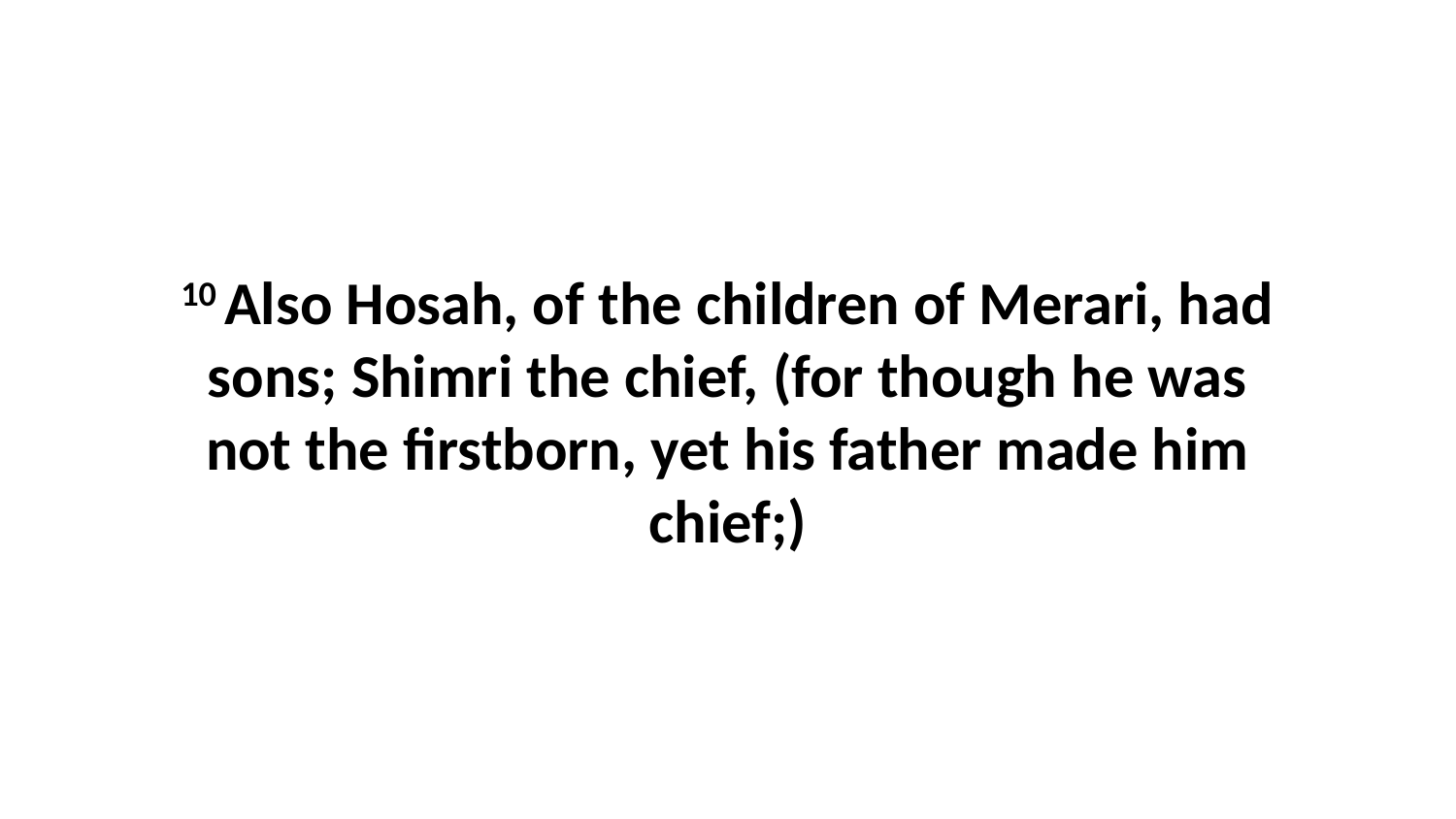

10 Also Hosah, of the children of Merari, had sons; Shimri the chief, (for though he was not the firstborn, yet his father made him chief;)